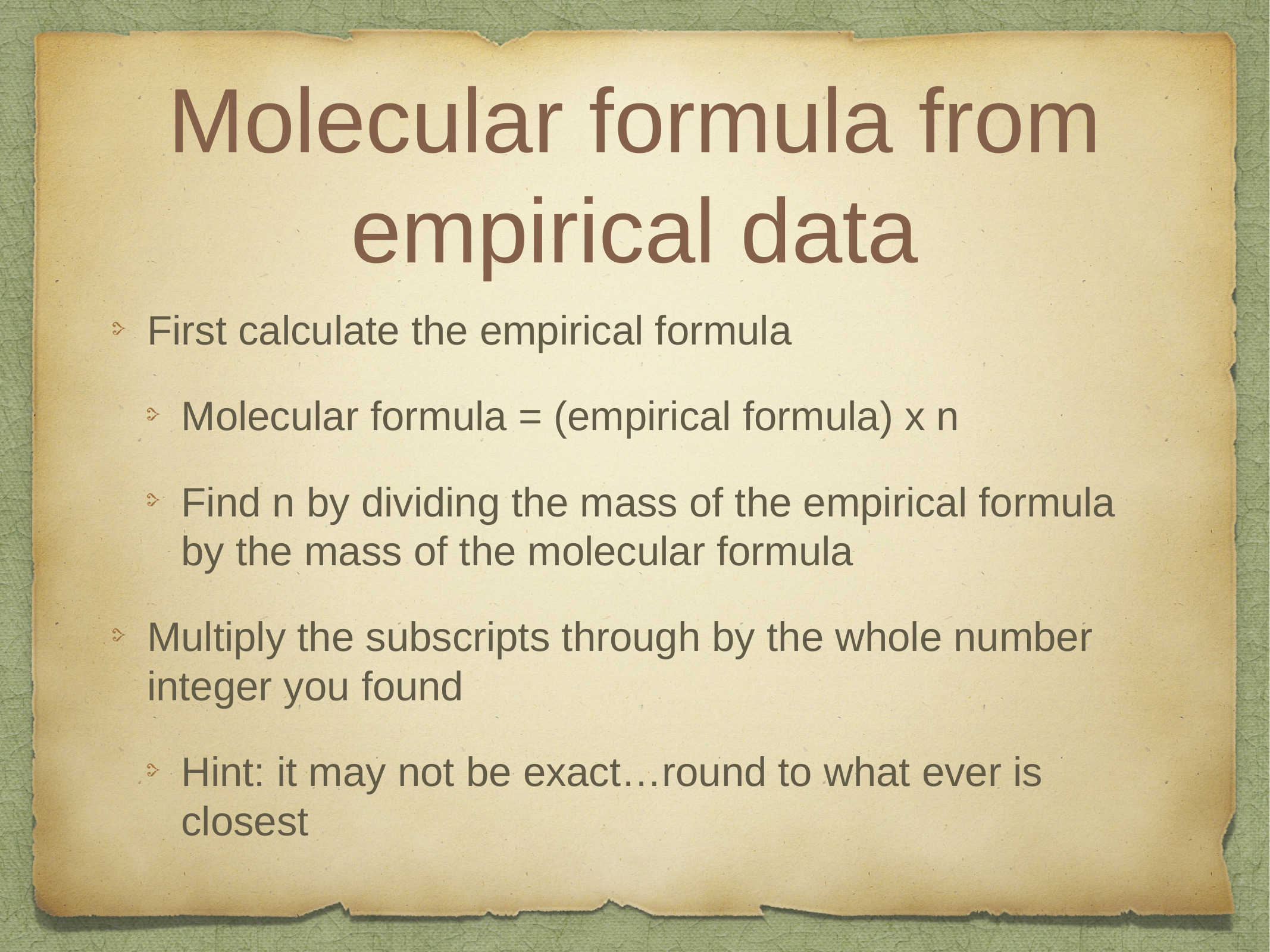

# Molecular formula from empirical data
First calculate the empirical formula
Molecular formula = (empirical formula) x n
Find n by dividing the mass of the empirical formula by the mass of the molecular formula
Multiply the subscripts through by the whole number integer you found
Hint: it may not be exact…round to what ever is closest